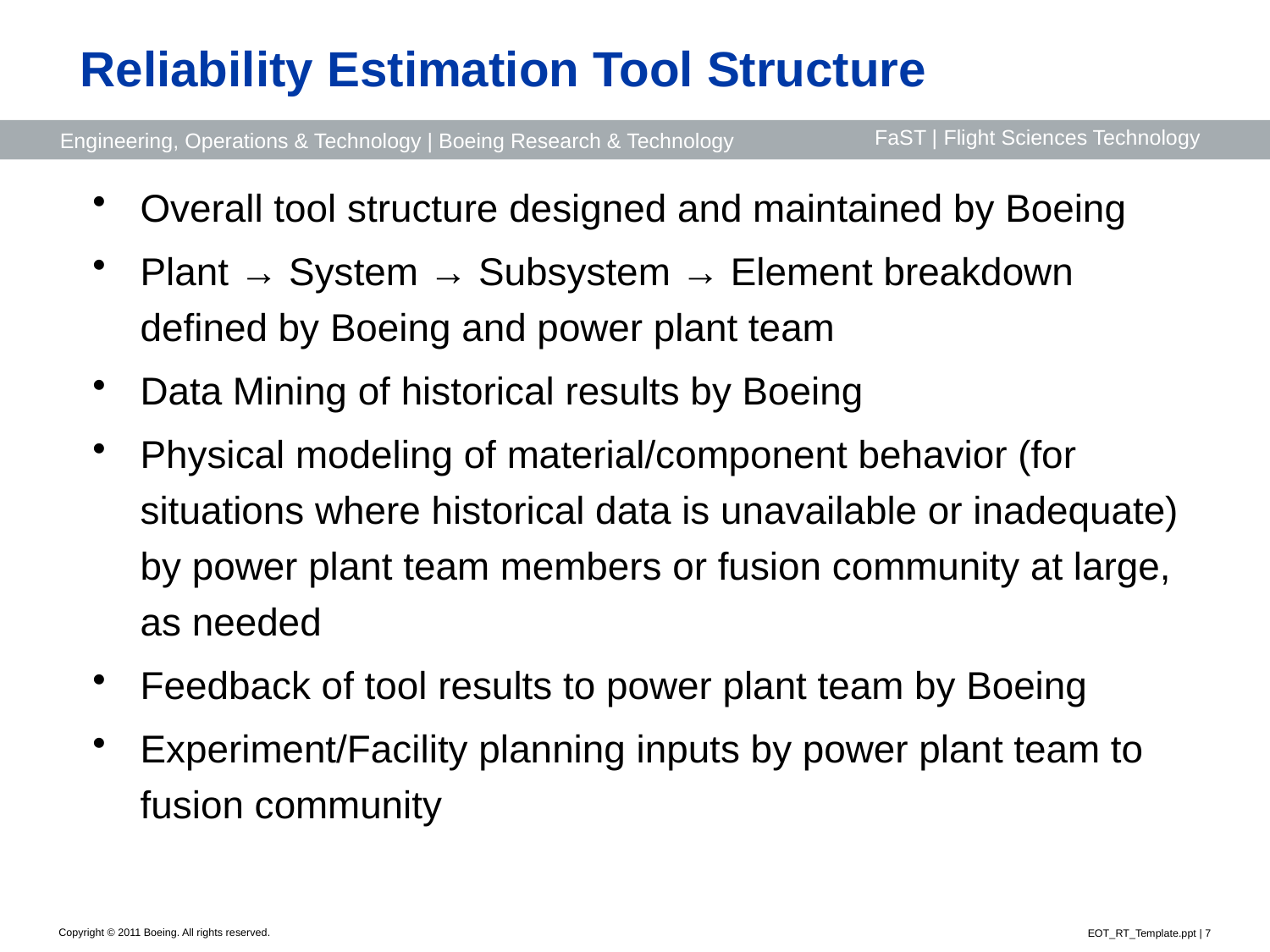

# Reliability Estimation Tool Structure
Overall tool structure designed and maintained by Boeing
Plant → System → Subsystem → Element breakdown defined by Boeing and power plant team
Data Mining of historical results by Boeing
Physical modeling of material/component behavior (for situations where historical data is unavailable or inadequate) by power plant team members or fusion community at large, as needed
Feedback of tool results to power plant team by Boeing
Experiment/Facility planning inputs by power plant team to fusion community
EOT_RT_Template.ppt | 7